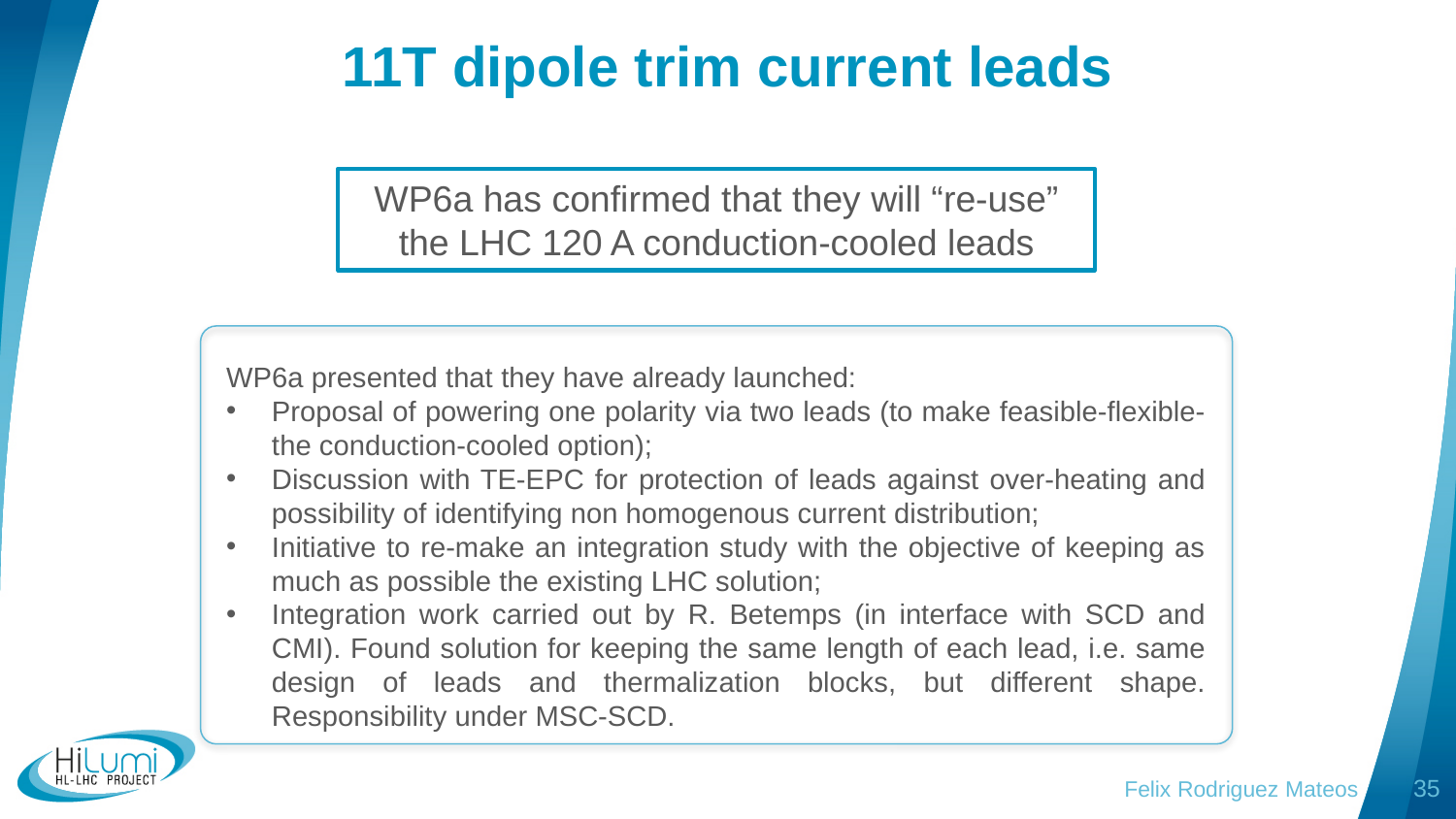

# 11T dipole trim current leads
WP6a has confirmed that they will “re-use” the LHC 120 A conduction-cooled leads

WP6a presented that they have already launched:
Proposal of powering one polarity via two leads (to make feasible-flexible-the conduction-cooled option);
Discussion with TE-EPC for protection of leads against over-heating and possibility of identifying non homogenous current distribution;
Initiative to re-make an integration study with the objective of keeping as much as possible the existing LHC solution;
Integration work carried out by R. Betemps (in interface with SCD and CMI). Found solution for keeping the same length of each lead, i.e. same design of leads and thermalization blocks, but different shape. Responsibility under MSC-SCD.
Felix Rodriguez Mateos
35